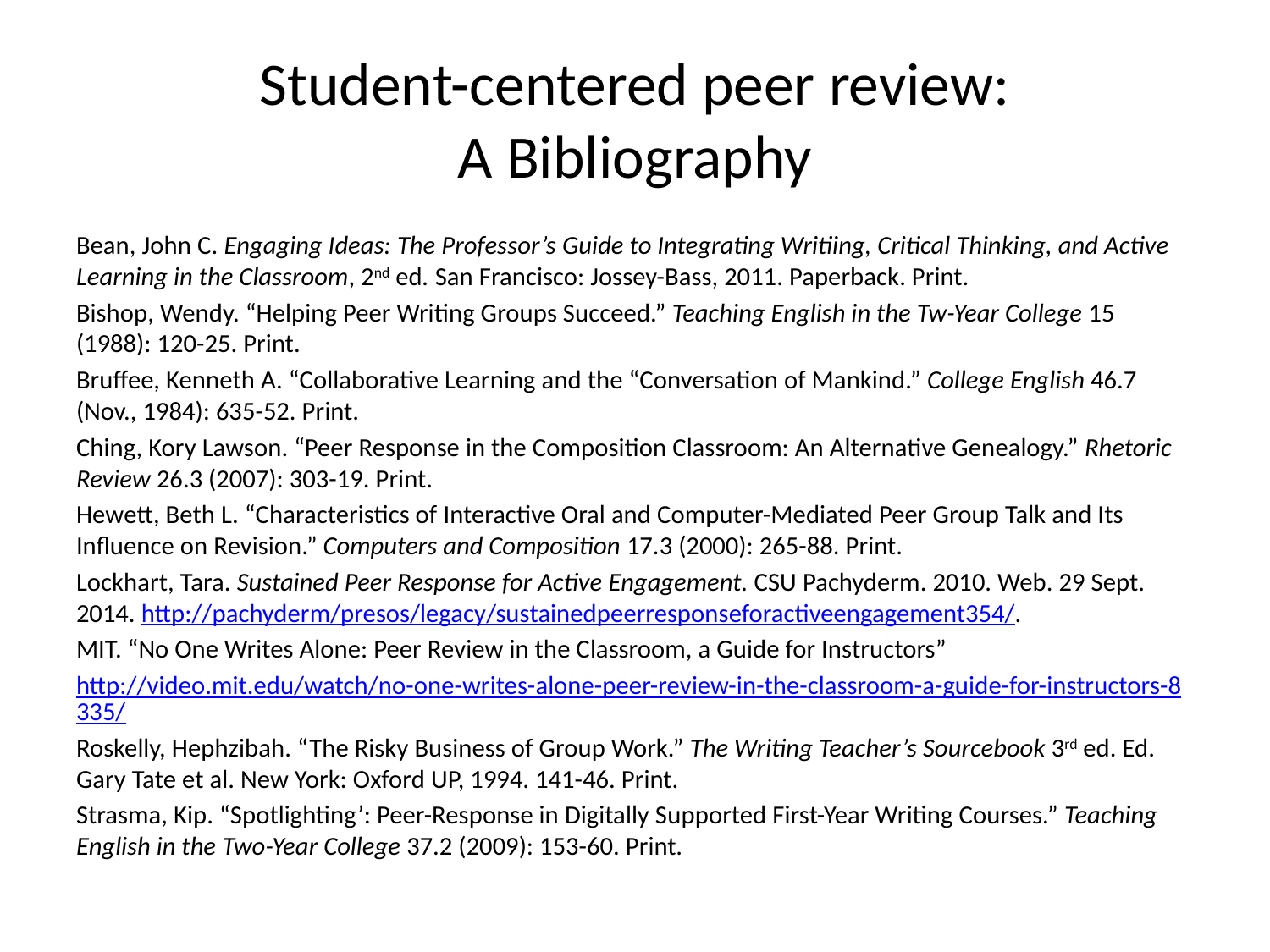

# Student-centered peer review: A Bibliography
Bean, John C. Engaging Ideas: The Professor’s Guide to Integrating Writiing, Critical Thinking, and Active Learning in the Classroom, 2nd ed. San Francisco: Jossey-Bass, 2011. Paperback. Print.
Bishop, Wendy. “Helping Peer Writing Groups Succeed.” Teaching English in the Tw-Year College 15 (1988): 120-25. Print.
Bruffee, Kenneth A. “Collaborative Learning and the “Conversation of Mankind.” College English 46.7 (Nov., 1984): 635-52. Print.
Ching, Kory Lawson. “Peer Response in the Composition Classroom: An Alternative Genealogy.” Rhetoric Review 26.3 (2007): 303-19. Print.
Hewett, Beth L. “Characteristics of Interactive Oral and Computer-Mediated Peer Group Talk and Its Influence on Revision.” Computers and Composition 17.3 (2000): 265-88. Print.
Lockhart, Tara. Sustained Peer Response for Active Engagement. CSU Pachyderm. 2010. Web. 29 Sept. 2014. http://pachyderm/presos/legacy/sustainedpeerresponseforactiveengagement354/.
MIT. “No One Writes Alone: Peer Review in the Classroom, a Guide for Instructors”
http://video.mit.edu/watch/no-one-writes-alone-peer-review-in-the-classroom-a-guide-for-instructors-8335/
Roskelly, Hephzibah. “The Risky Business of Group Work.” The Writing Teacher’s Sourcebook 3rd ed. Ed. Gary Tate et al. New York: Oxford UP, 1994. 141-46. Print.
Strasma, Kip. “Spotlighting’: Peer-Response in Digitally Supported First-Year Writing Courses.” Teaching English in the Two-Year College 37.2 (2009): 153-60. Print.